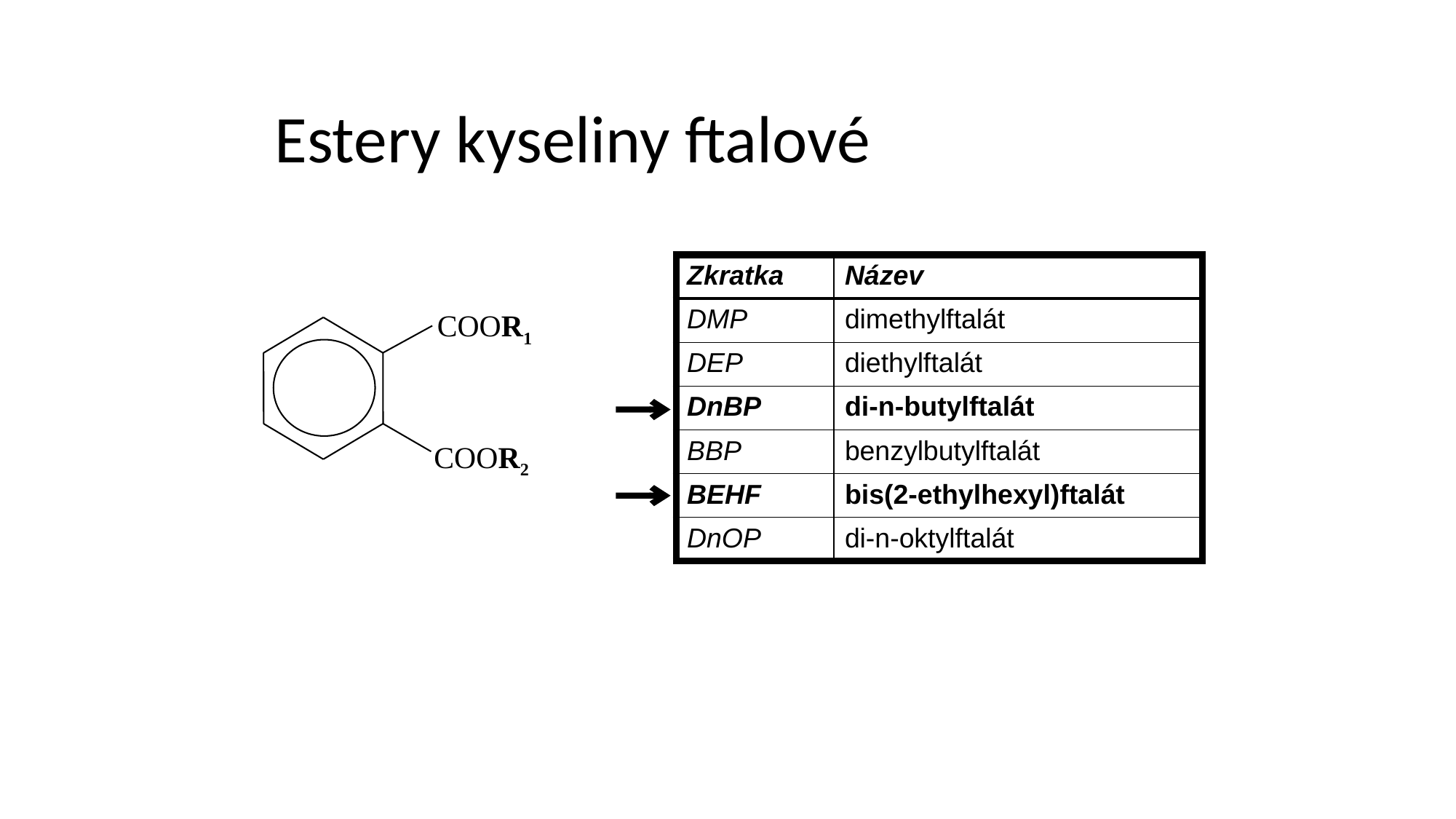

# Estery kyseliny ftalové
| Zkratka | Název |
| --- | --- |
| DMP | dimethylftalát |
| DEP | diethylftalát |
| DnBP | di-n-butylftalát |
| BBP | benzylbutylftalát |
| BEHF | bis(2-ethylhexyl)ftalát |
| DnOP | di-n-oktylftalát |

COOR1

COOR2